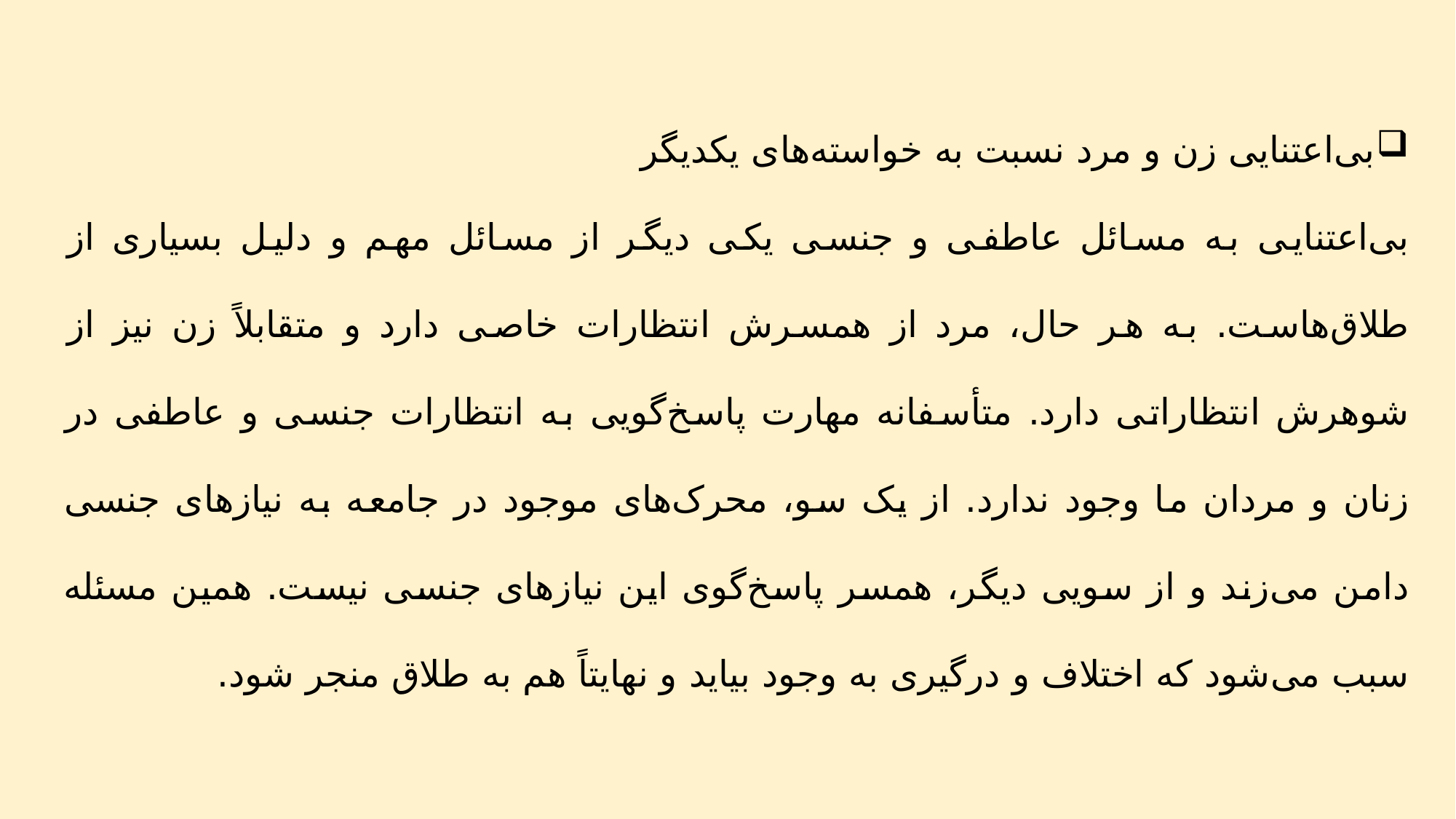

بی‌اعتنایی زن و مرد نسبت به خواسته‌های یکدیگر
بی‌اعتنایی به مسائل عاطفی و جنسی یکی دیگر از مسائل مهم و دلیل بسیاری از طلاق‌هاست. به هر حال، مرد از همسرش انتظارات خاصی دارد و متقابلاً زن نیز از شوهرش انتظاراتی دارد. متأسفانه مهارت پاسخ‌گویی به انتظارات جنسی و عاطفی در زنان و مردان ما وجود ندارد. از یک سو، محرک‌های موجود در جامعه به نیازهای جنسی دامن می‌زند و از سویی دیگر، همسر پاسخ‌گوی این نیازهای جنسی نیست. همین مسئله سبب می‌شود که اختلاف و درگیری به وجود بیاید و نهایتاً هم به طلاق منجر شود.